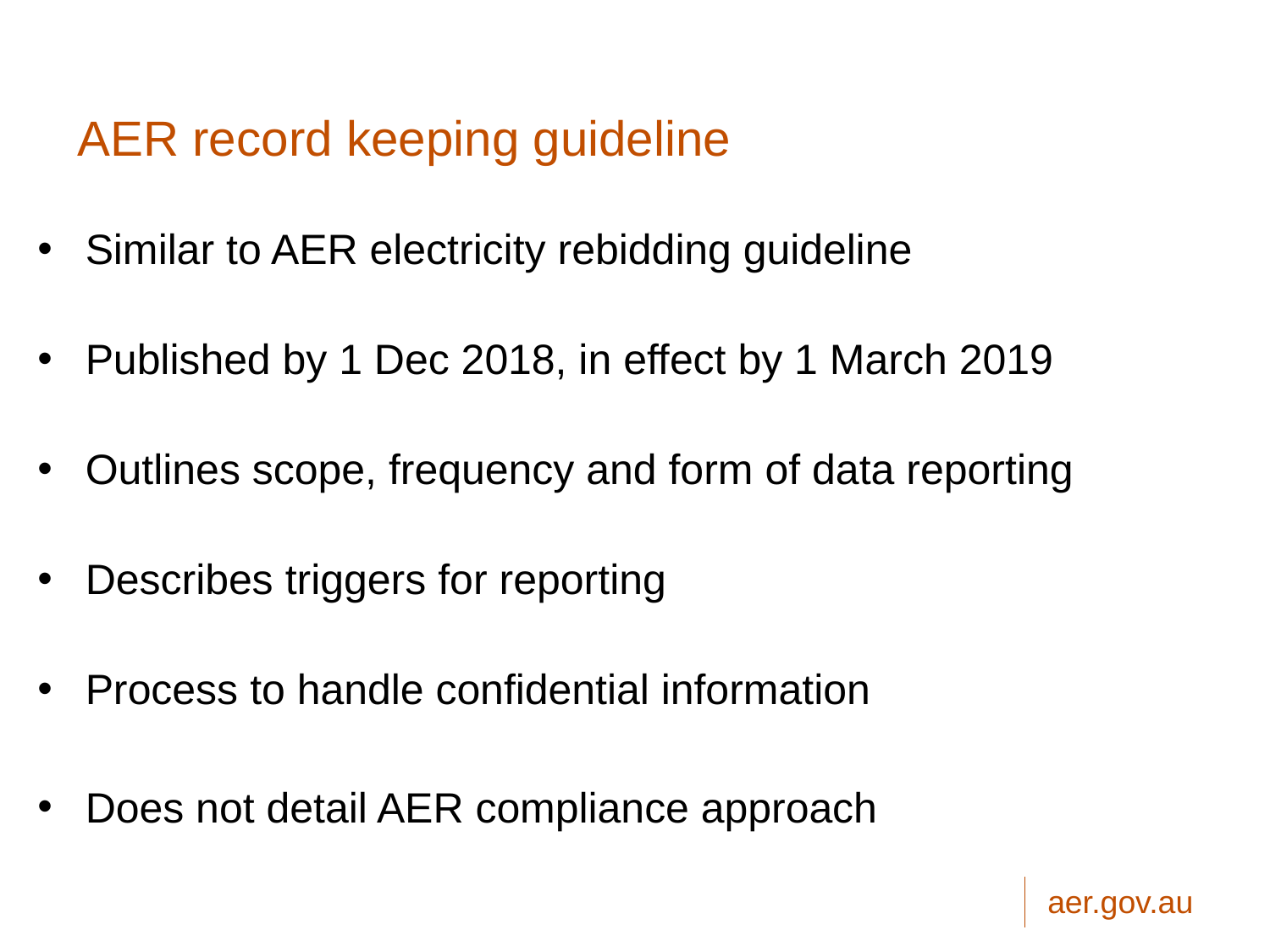

# AER record keeping guideline
Similar to AER electricity rebidding guideline
Published by 1 Dec 2018, in effect by 1 March 2019
Outlines scope, frequency and form of data reporting
Describes triggers for reporting
Process to handle confidential information

Does not detail AER compliance approach